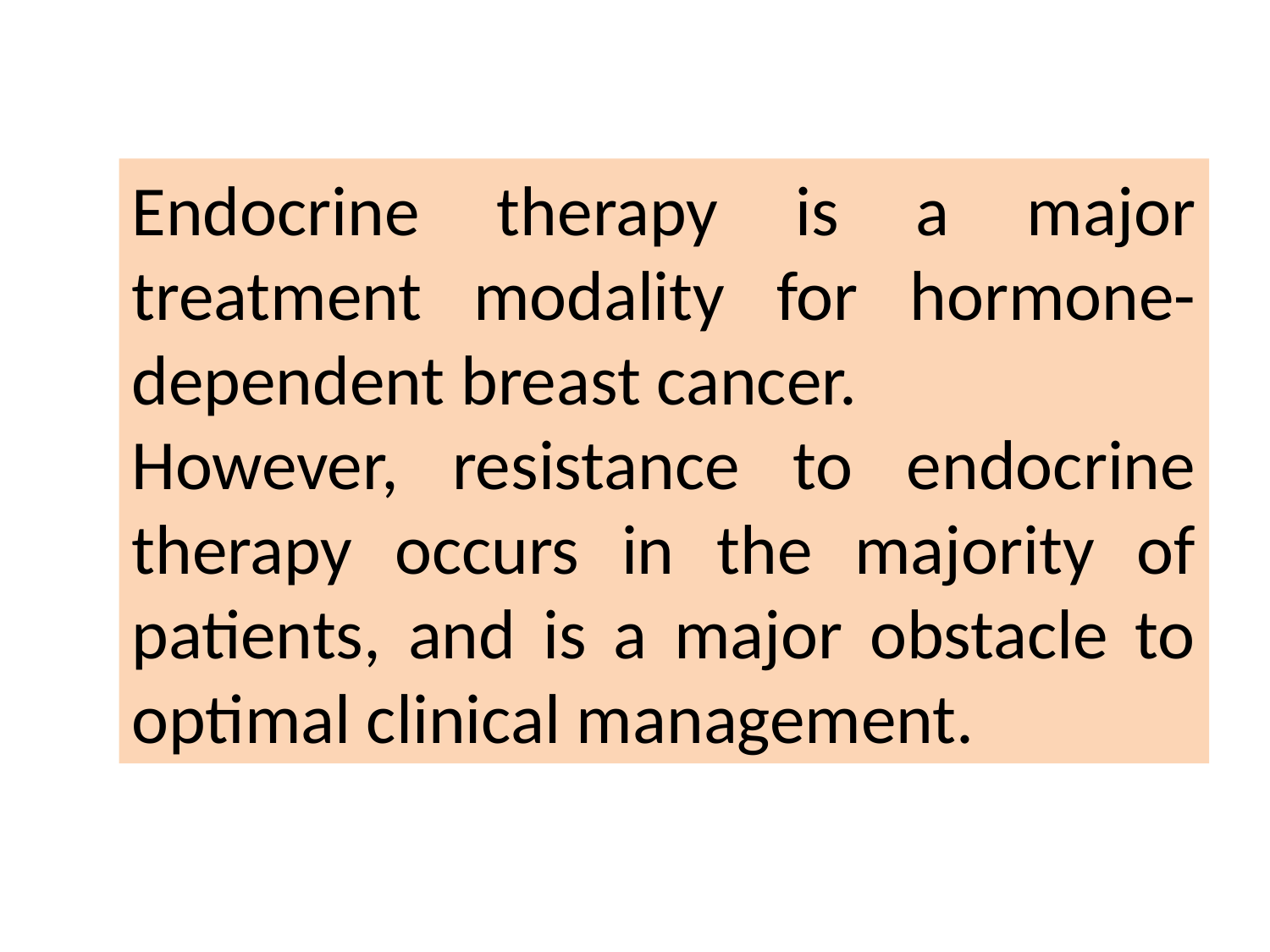

Endocrine therapy is a major treatment modality for hormone-dependent breast cancer.
However, resistance to endocrine therapy occurs in the majority of patients, and is a major obstacle to optimal clinical management.